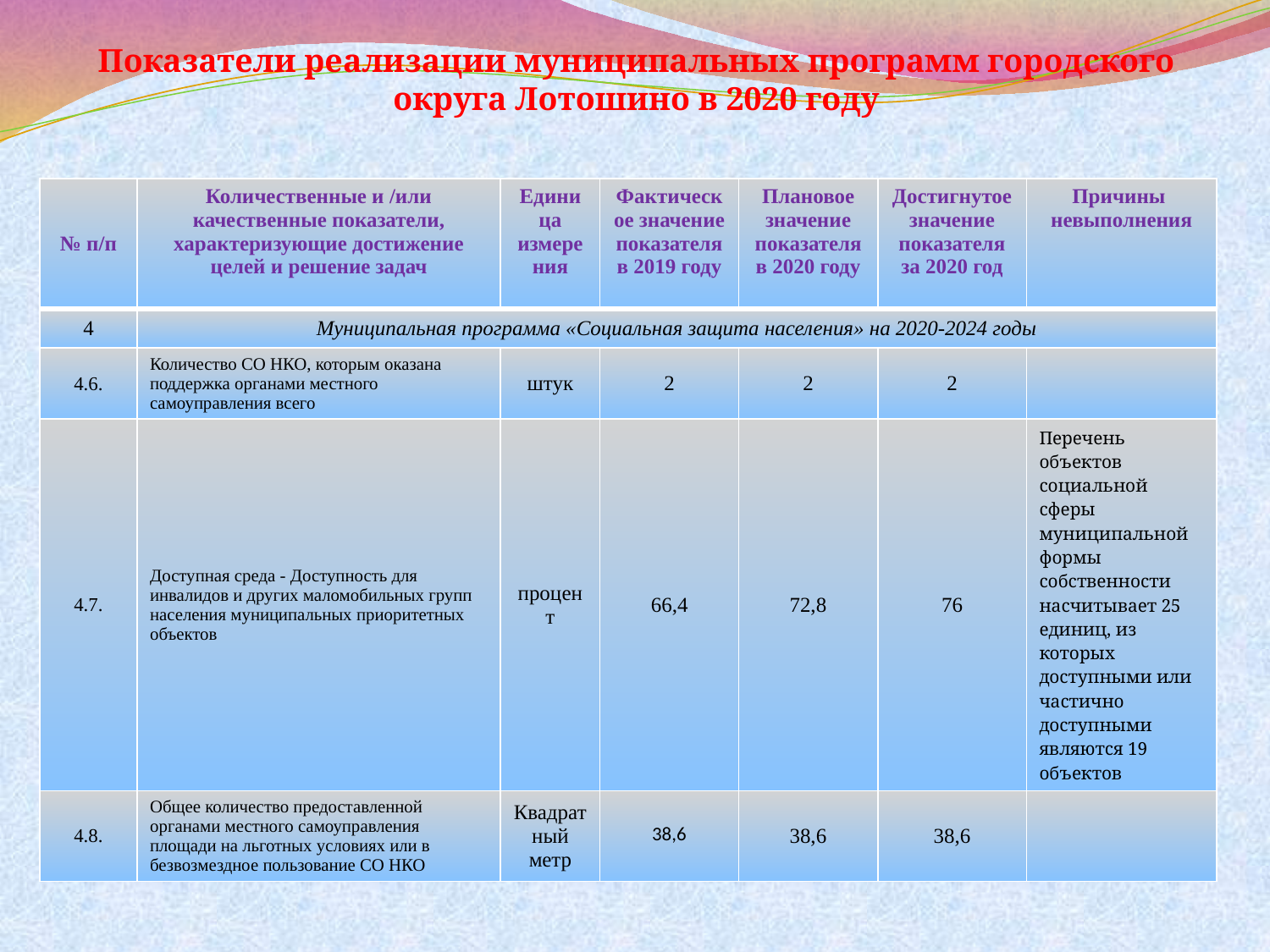

# Показатели реализации муниципальных программ городского округа Лотошино в 2020 году
| № п/п | Количественные и /или качественные показатели, характеризующие достижение целей и решение задач | Единица измерения | Фактическое значение показателя в 2019 году | Плановое значение показателя в 2020 году | Достигнутое значение показателя за 2020 год | Причины невыполнения |
| --- | --- | --- | --- | --- | --- | --- |
| 4 | Муниципальная программа «Социальная защита населения» на 2020-2024 годы |  |  |  |  |  |
| 4.6. | Количество СО НКО, которым оказана поддержка органами местного самоуправления всего | штук | 2 | 2 | 2 |  |
| 4.7. | Доступная среда - Доступность для инвалидов и других маломобильных групп населения муниципальных приоритетных объектов | процент | 66,4 | 72,8 | 76 | Перечень объектов социальной сферы муниципальной формы собственности насчитывает 25 единиц, из которых доступными или частично доступными являются 19 объектов |
| 4.8. | Общее количество предоставленной органами местного самоуправления площади на льготных условиях или в безвозмездное пользование СО НКО | Квадратный метр | 38,6 | 38,6 | 38,6 |  |